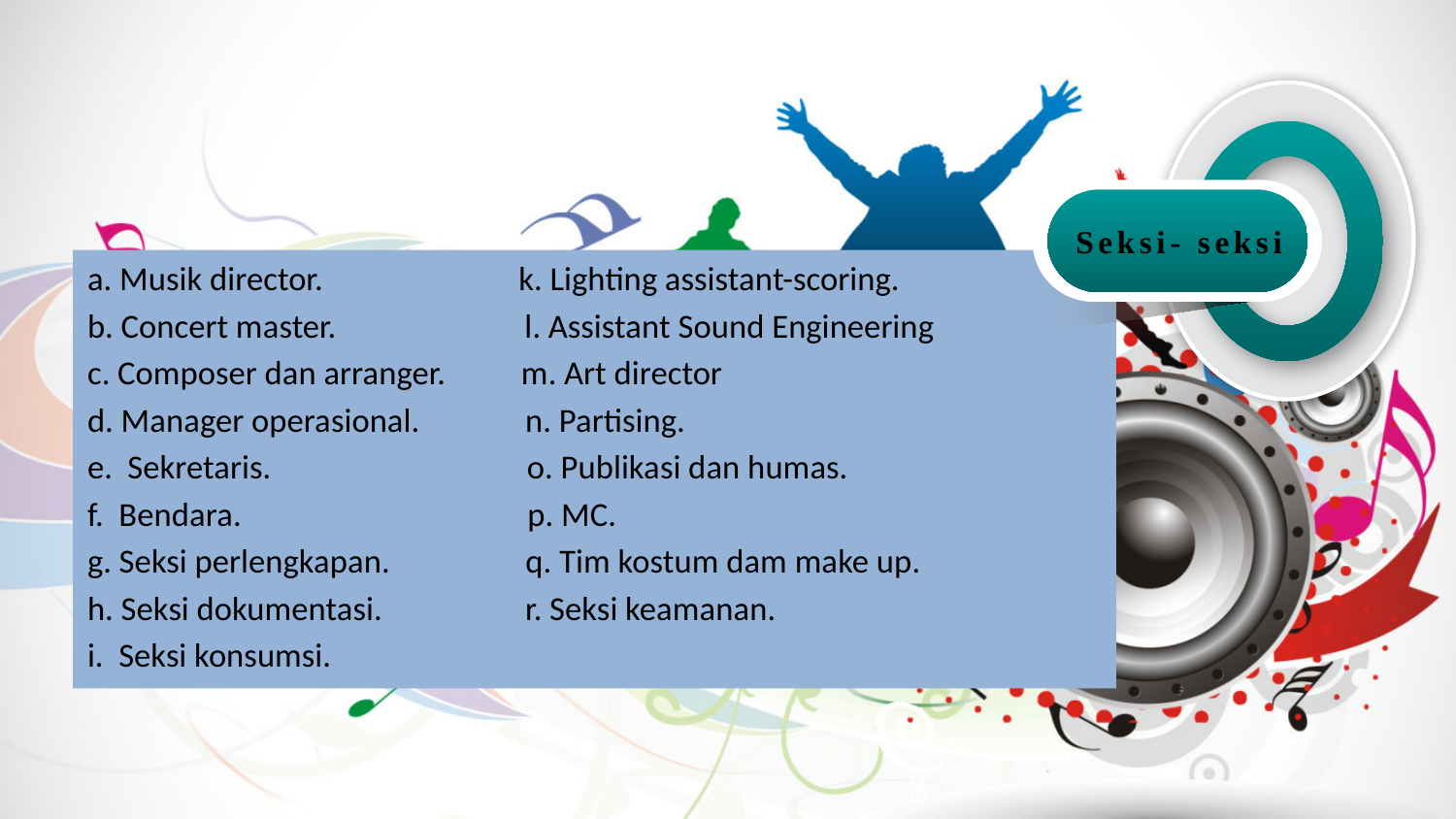

Seksi- seksi

a. Musik director.                          k. Lighting assistant-scoring.
b. Concert master.                         l. Assistant Sound Engineering
c. Composer dan arranger.          m. Art director
d. Manager operasional.              n. Partising.
e.  Sekretaris.                                  o. Publikasi dan humas.
f.  Bendara.                                      p. MC.
g. Seksi perlengkapan.                  q. Tim kostum dam make up.
h. Seksi dokumentasi.                   r. Seksi keamanan.
i.  Seksi konsumsi.